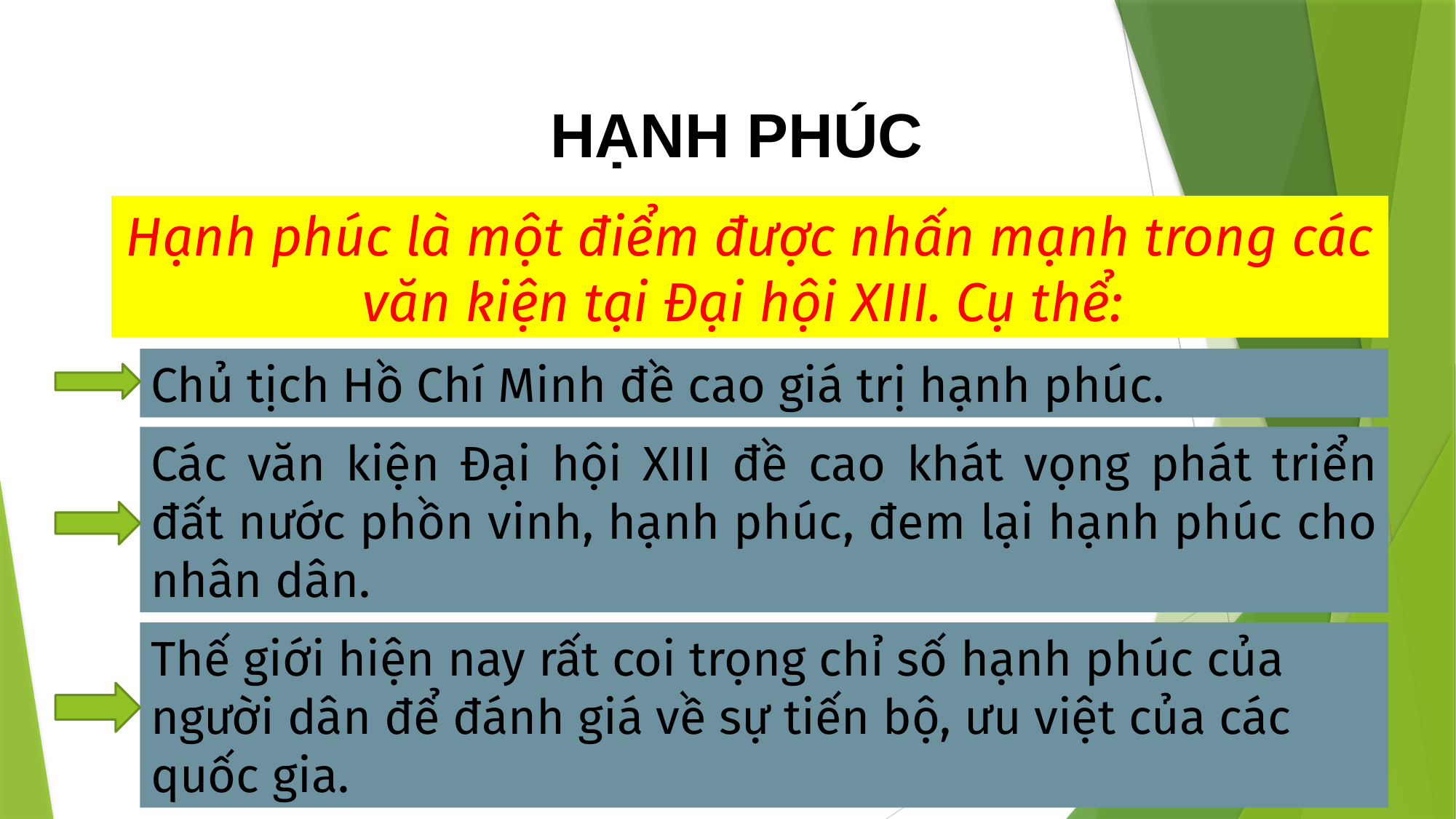

HẠNH PHÚC
Hạnh phúc là một điểm được nhấn mạnh trong các văn kiện tại Đại hội XIII. Cụ thể:
Chủ tịch Hồ Chí Minh đề cao giá trị hạnh phúc.

Các văn kiện Đại hội XIII đề cao khát vọng phát triển đất nước phồn vinh, hạnh phúc, đem lại hạnh phúc cho nhân dân.

Thế giới hiện nay rất coi trọng chỉ số hạnh phúc của người dân để đánh giá về sự tiến bộ, ưu việt của các quốc gia.